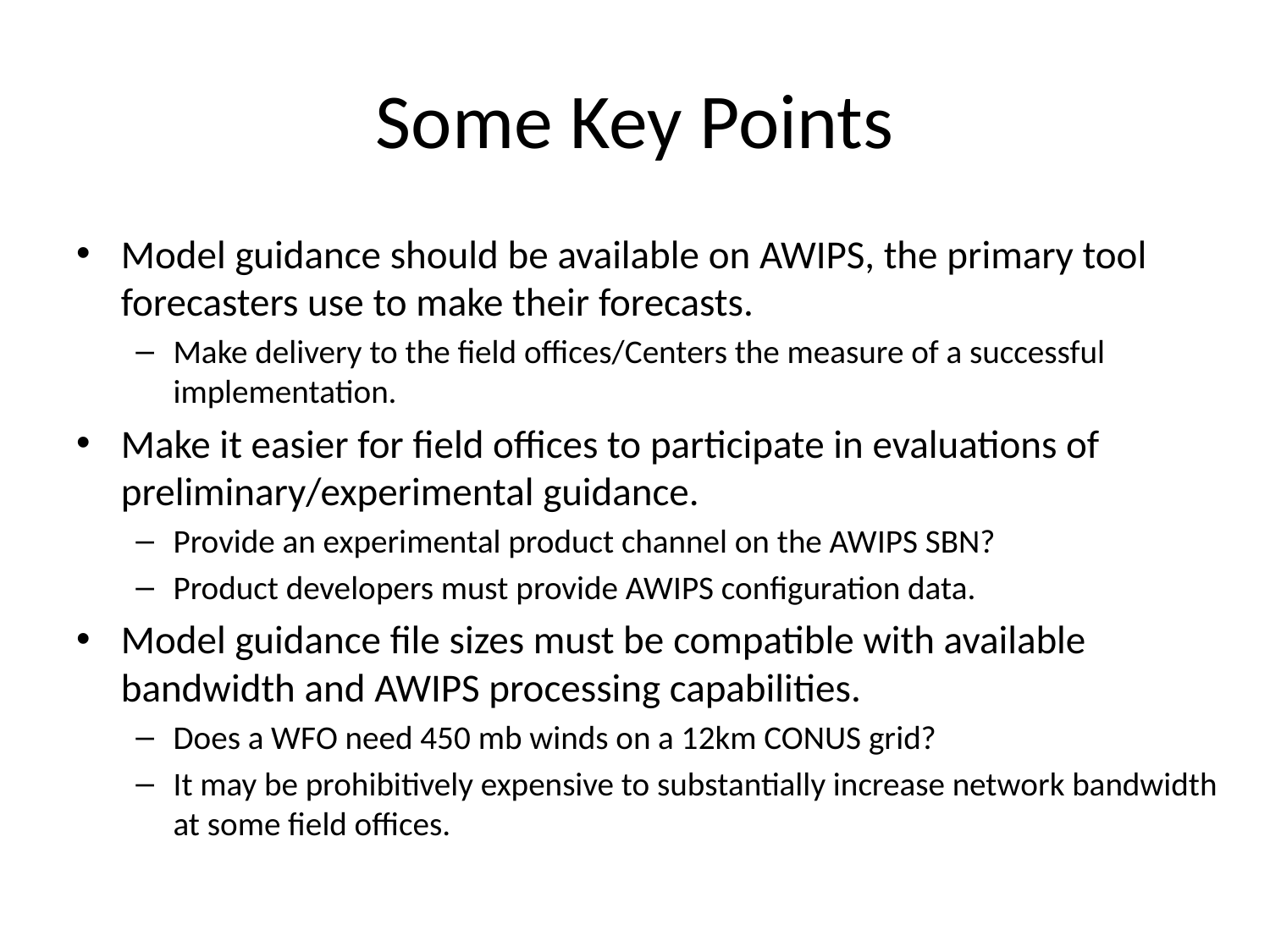

# Some Key Points
Model guidance should be available on AWIPS, the primary tool forecasters use to make their forecasts.
Make delivery to the field offices/Centers the measure of a successful implementation.
Make it easier for field offices to participate in evaluations of preliminary/experimental guidance.
Provide an experimental product channel on the AWIPS SBN?
Product developers must provide AWIPS configuration data.
Model guidance file sizes must be compatible with available bandwidth and AWIPS processing capabilities.
Does a WFO need 450 mb winds on a 12km CONUS grid?
It may be prohibitively expensive to substantially increase network bandwidth at some field offices.